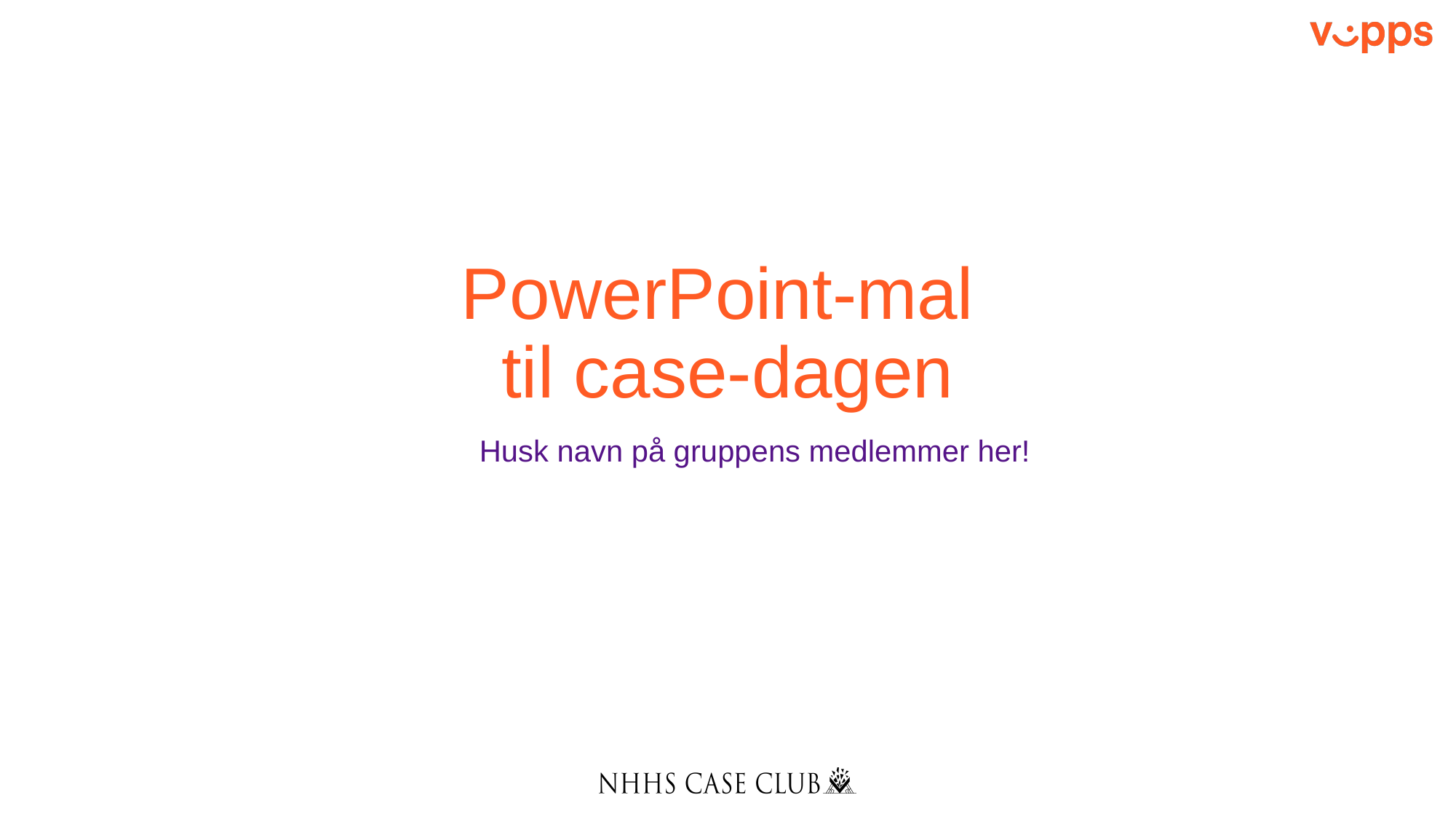

# PowerPoint-mal til case-dagen
Husk navn på gruppens medlemmer her!